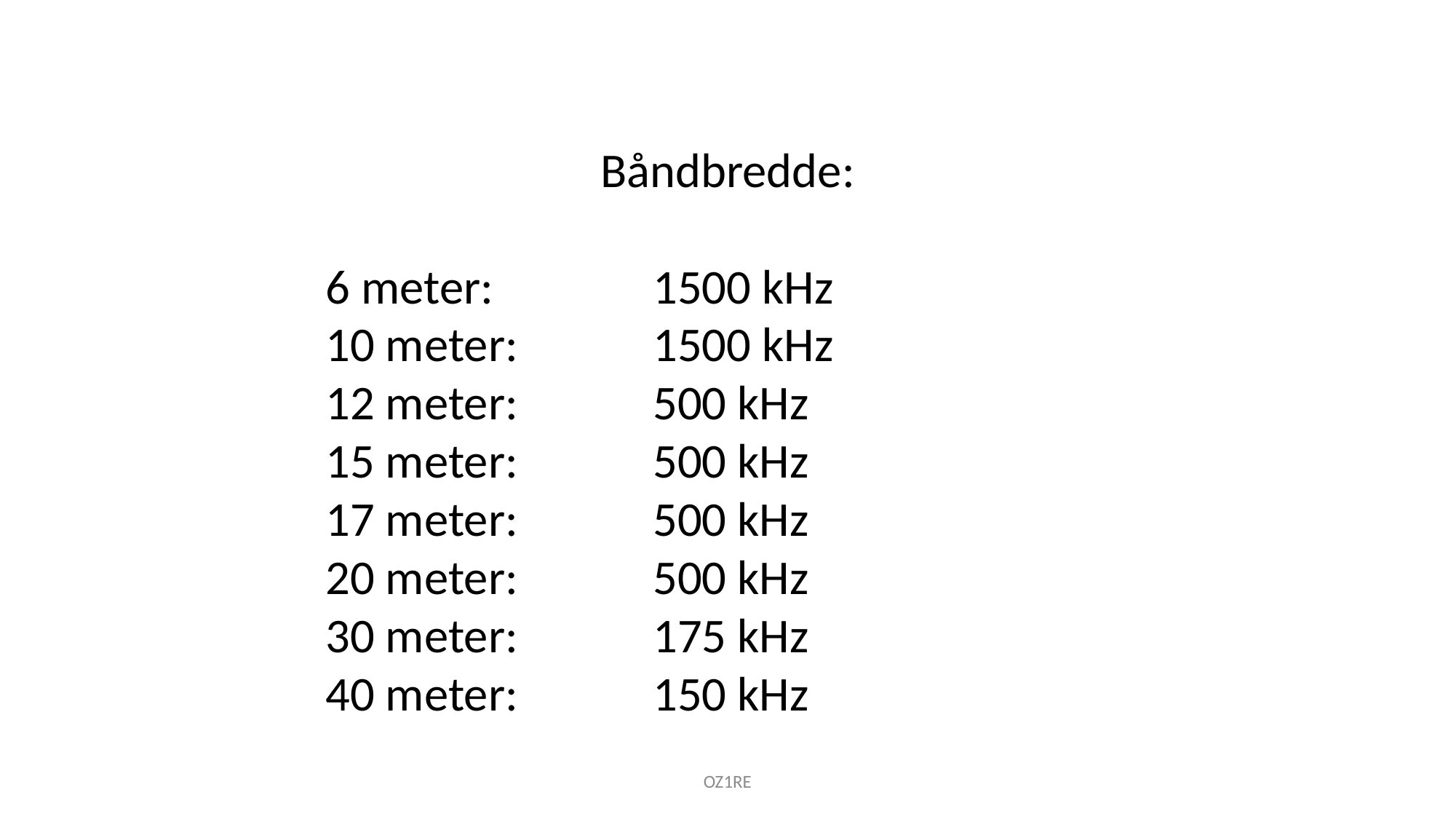

Båndbredde:

6 meter:		1500 kHz
10 meter:		1500 kHz
12 meter:		500 kHz
15 meter:		500 kHz
17 meter:		500 kHz
20 meter:		500 kHz
30 meter:		175 kHz
40 meter:		150 kHz
OZ1RE